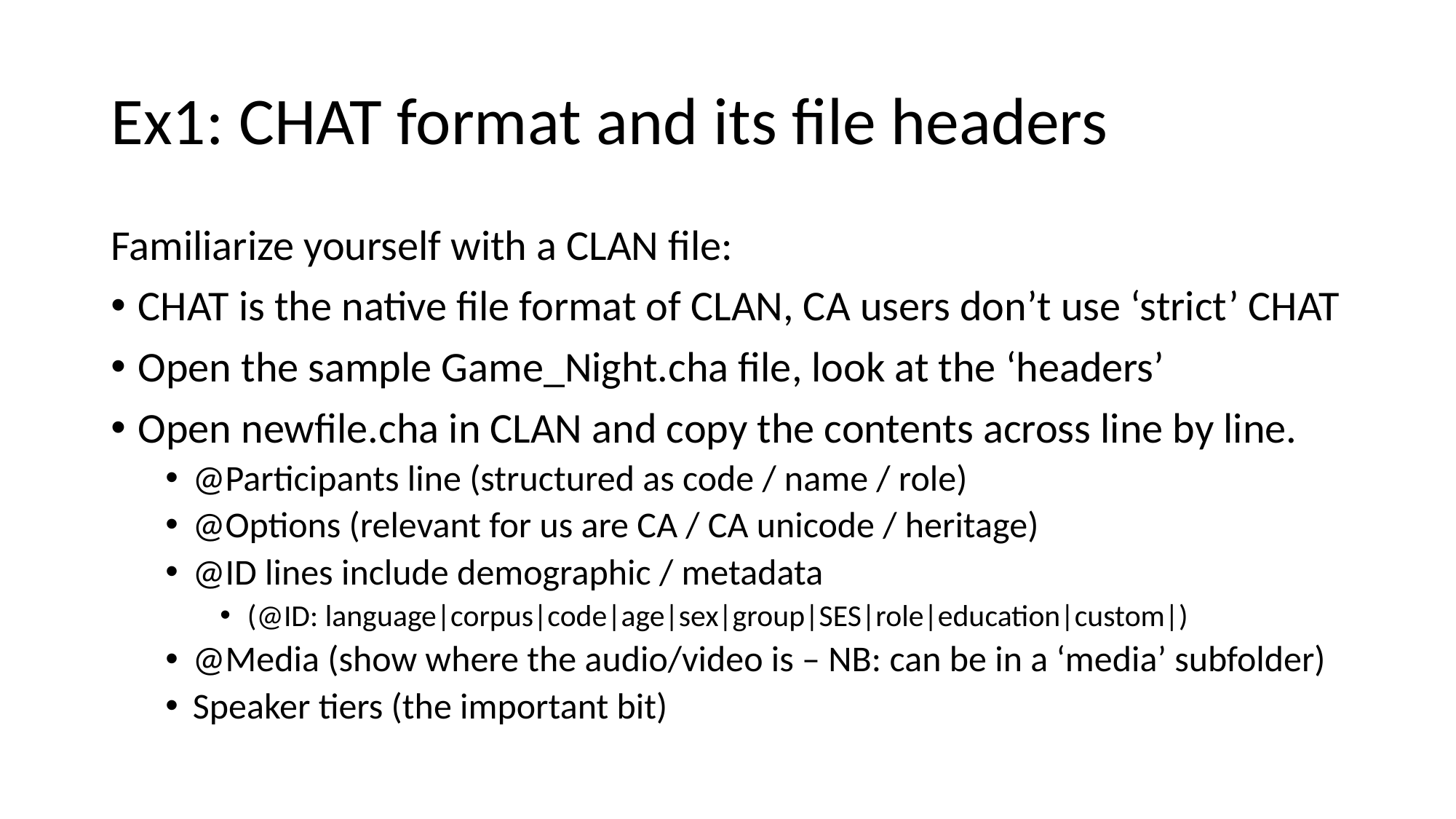

# Ex1: CHAT format and its file headers
Familiarize yourself with a CLAN file:
CHAT is the native file format of CLAN, CA users don’t use ‘strict’ CHAT
Open the sample Game_Night.cha file, look at the ‘headers’
Open newfile.cha in CLAN and copy the contents across line by line.
@Participants line (structured as code / name / role)
@Options (relevant for us are CA / CA unicode / heritage)
@ID lines include demographic / metadata
(@ID: language|corpus|code|age|sex|group|SES|role|education|custom|)
@Media (show where the audio/video is – NB: can be in a ‘media’ subfolder)
Speaker tiers (the important bit)